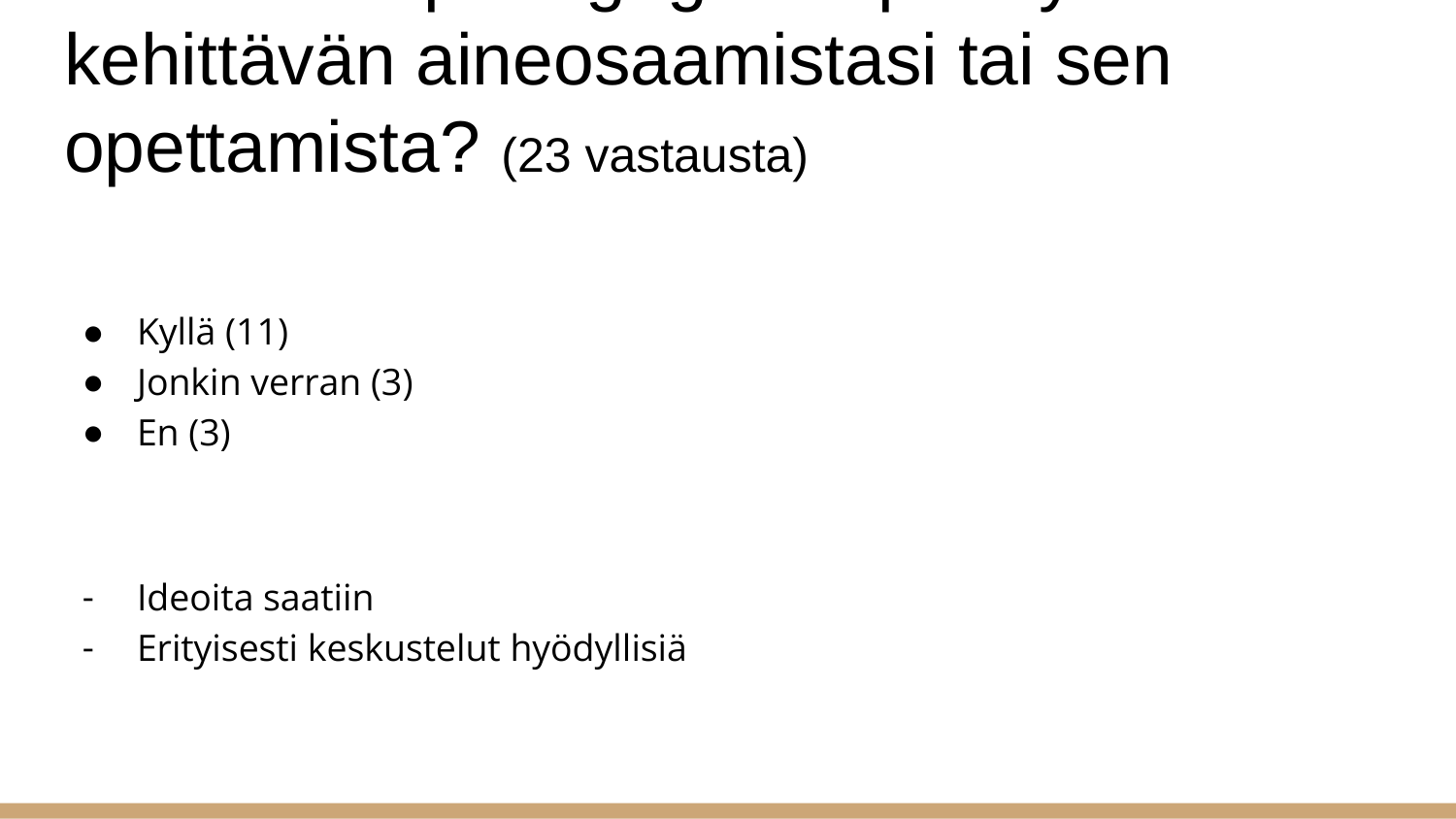

# Koitko ainepedagogiikan pienryhmien kehittävän aineosaamistasi tai sen opettamista? (23 vastausta)
Kyllä (11)
Jonkin verran (3)
En (3)

Ideoita saatiin
Erityisesti keskustelut hyödyllisiä